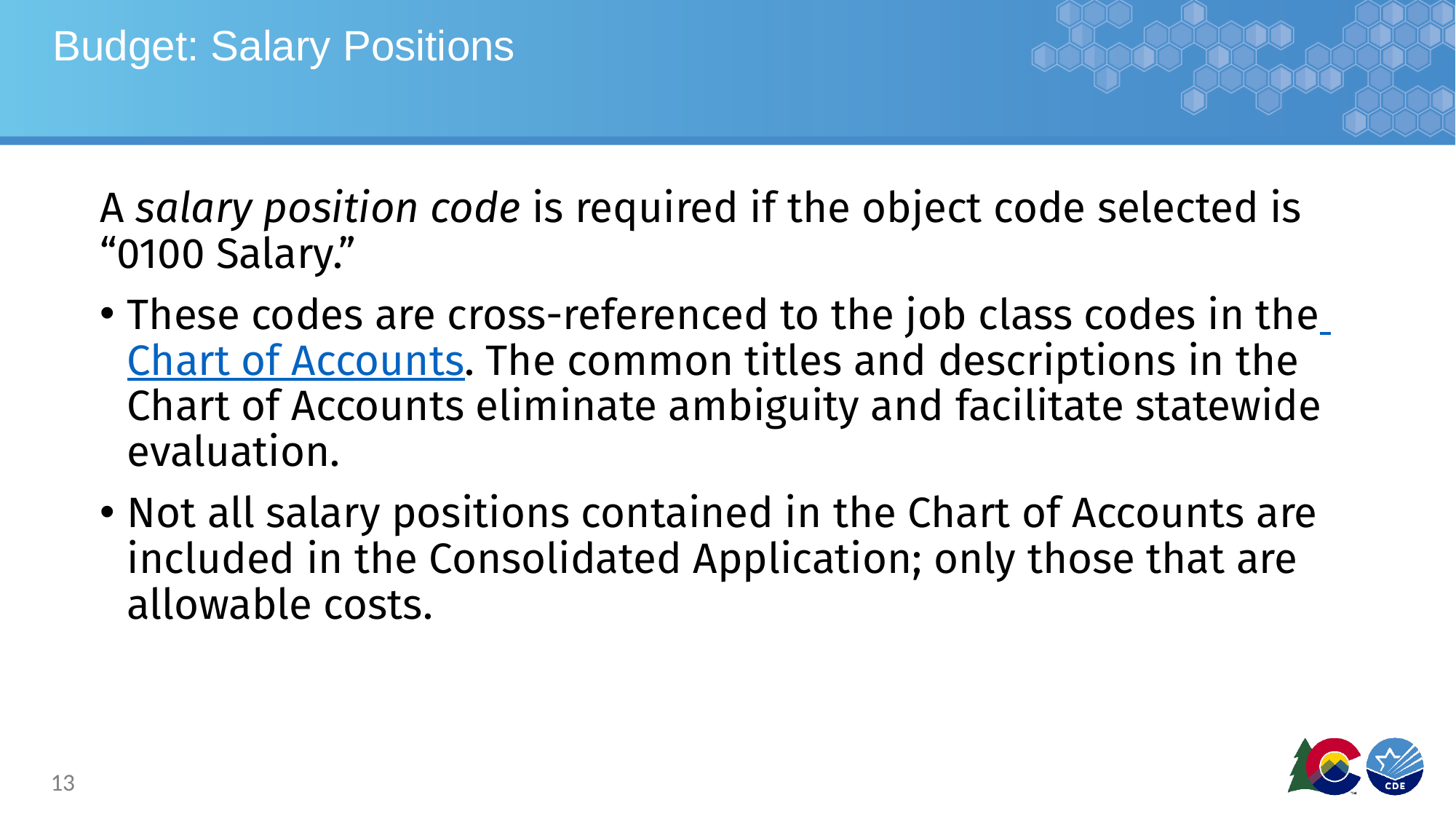

# Budget: Salary Positions
A salary position code is required if the object code selected is “0100 Salary.”
These codes are cross-referenced to the job class codes in the Chart of Accounts. The common titles and descriptions in the Chart of Accounts eliminate ambiguity and facilitate statewide evaluation.
Not all salary positions contained in the Chart of Accounts are included in the Consolidated Application; only those that are allowable costs.

13